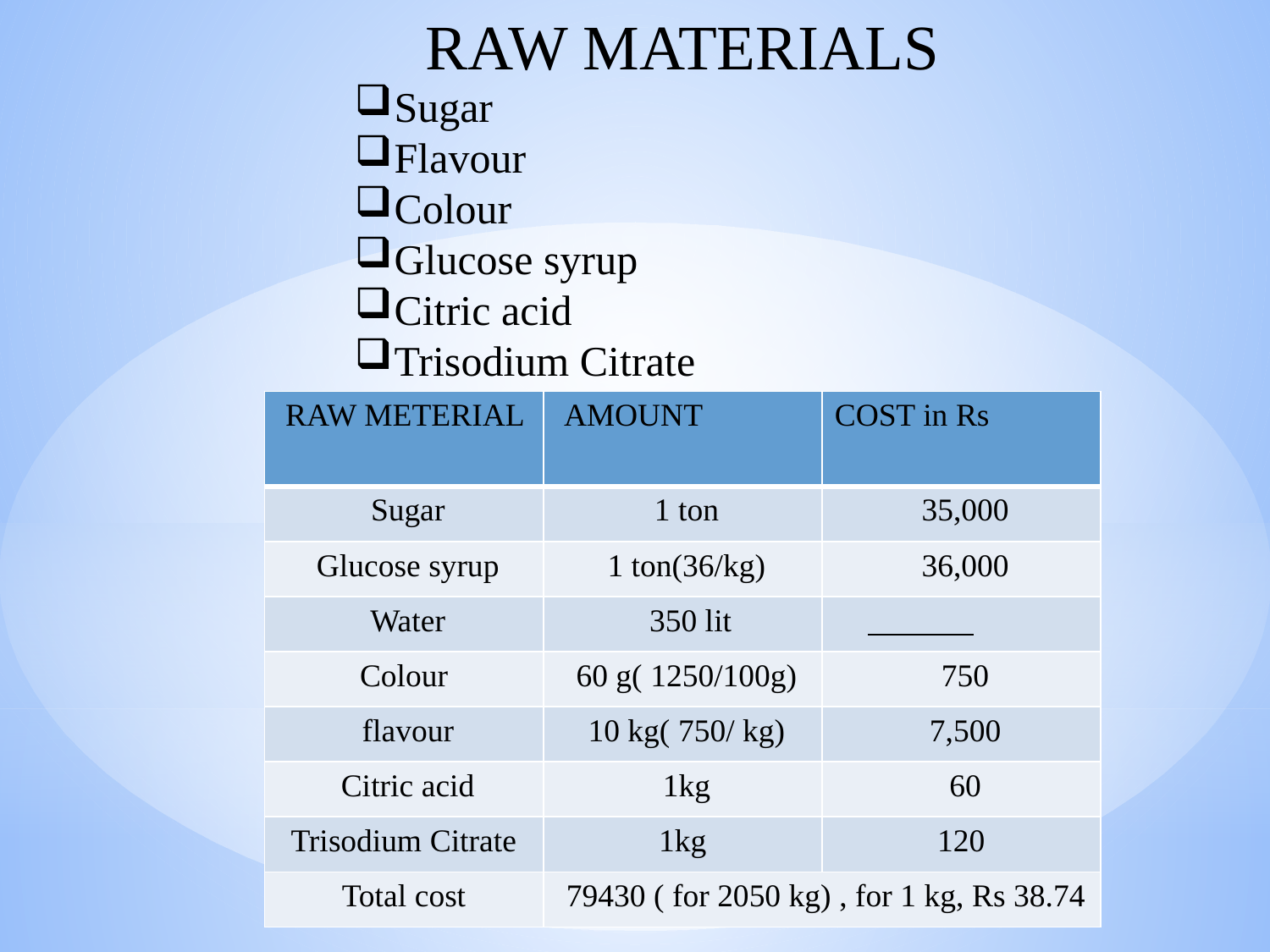

RAW MATERIALS
Sugar
Flavour
Colour
Glucose syrup
Citric acid
Trisodium Citrate

| RAW METERIAL | AMOUNT | COST in Rs |
| --- | --- | --- |
| Sugar | 1 ton | 35,000 |
| Glucose syrup | 1 ton(36/kg) | 36,000 |
| Water | 350 lit |  |
| Colour | 60 g( 1250/100g) | 750 |
| flavour | 10 kg( 750/ kg) | 7,500 |
| Citric acid | 1kg | 60 |
| Trisodium Citrate | 1kg | 120 |
| Total cost | 79430 ( for 2050 kg) , for 1 kg, Rs 38.74 |  |